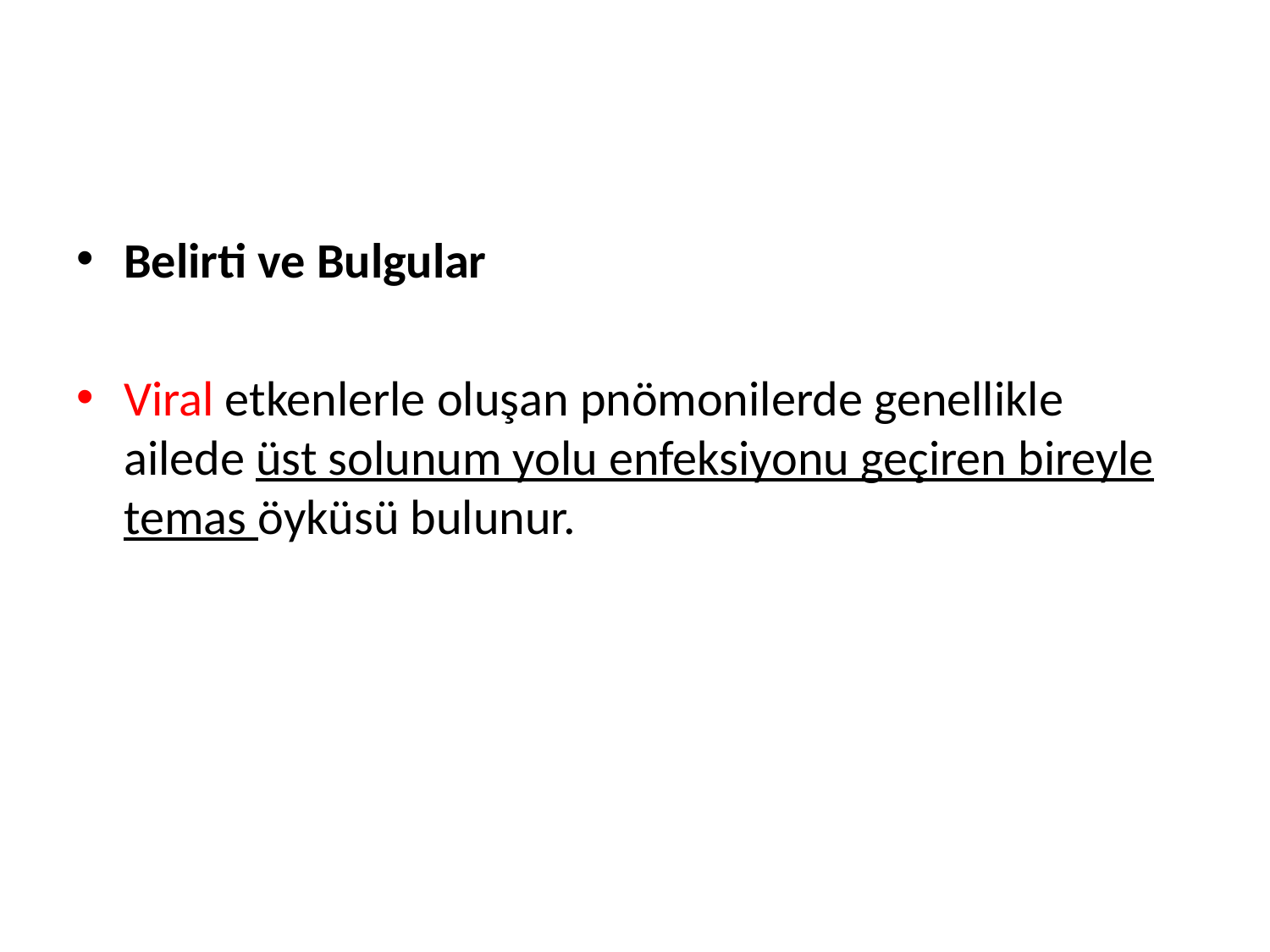

#
Belirti ve Bulgular

Viral etkenlerle oluşan pnömonilerde genellikle ailede üst solunum yolu enfeksiyonu geçiren bireyle temas öyküsü bulunur.